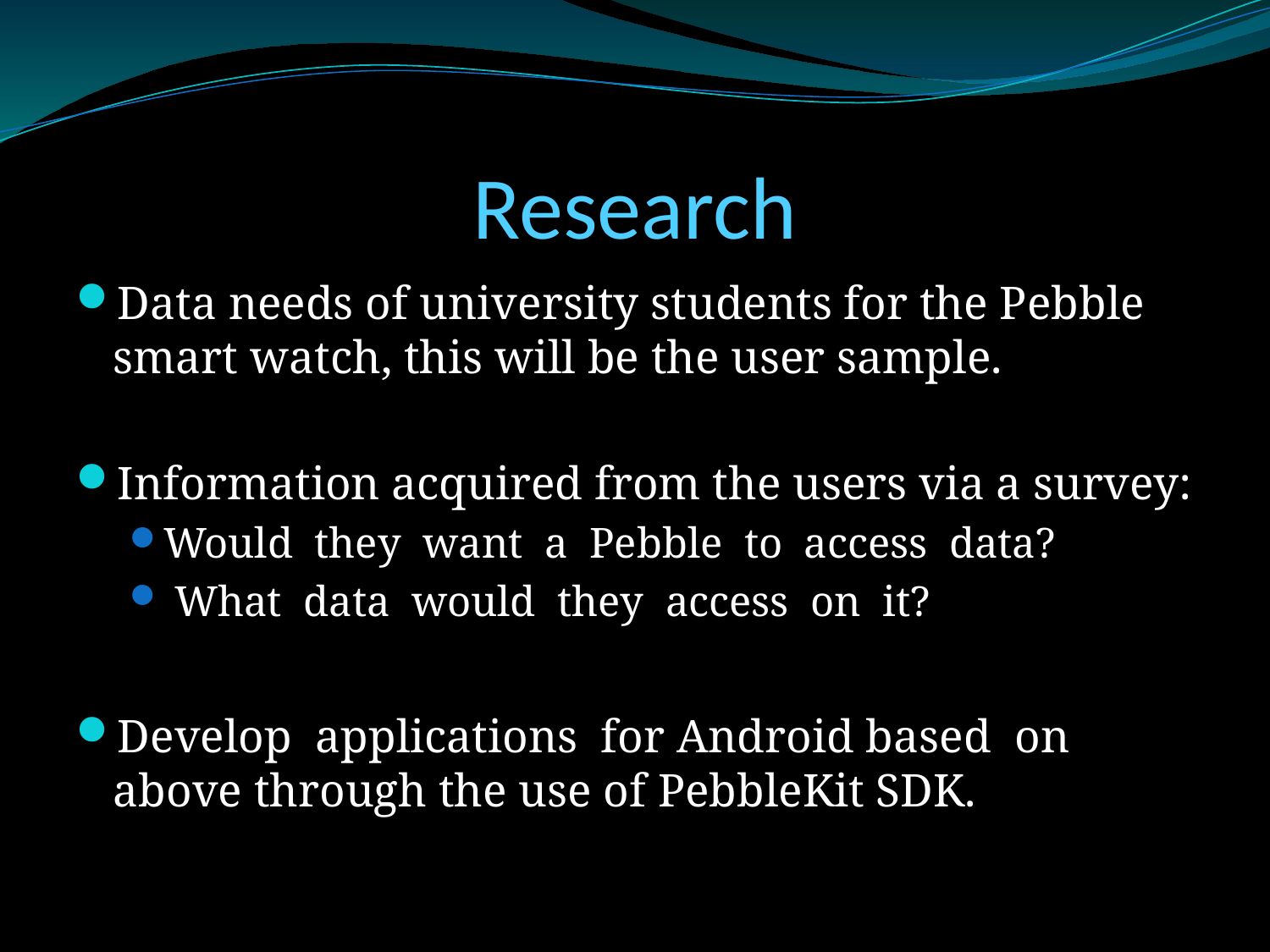

# Research
Data needs of university students for the Pebble smart watch, this will be the user sample.

Information acquired from the users via a survey:
Would  they  want  a  Pebble  to  access  data?
 What  data  would  they  access  on  it?

Develop  applications  for Android based  on  above through the use of PebbleKit SDK.